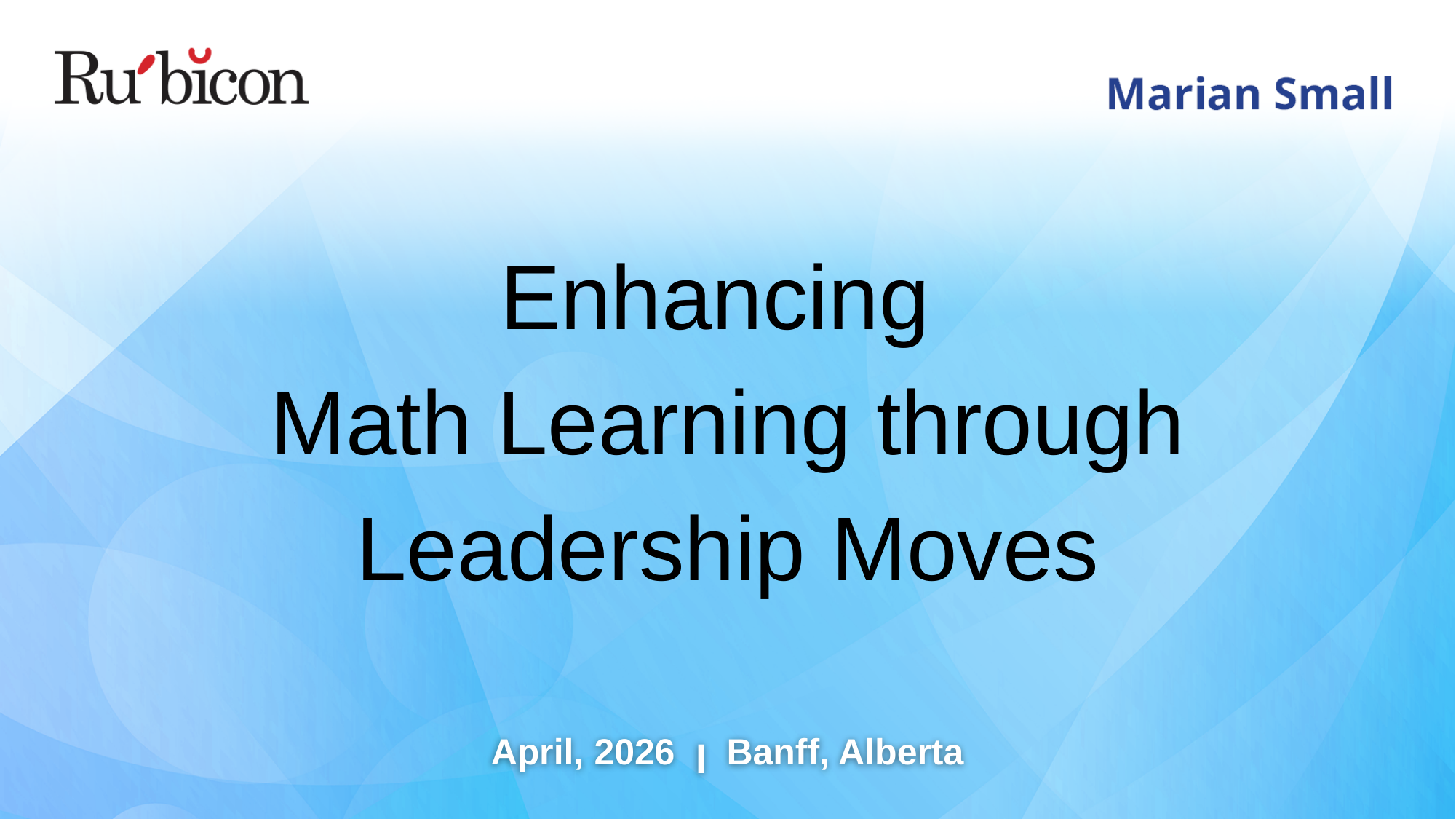

# Enhancing Math Learning through Leadership Moves
April, 2026  ꞁ  Banff, Alberta